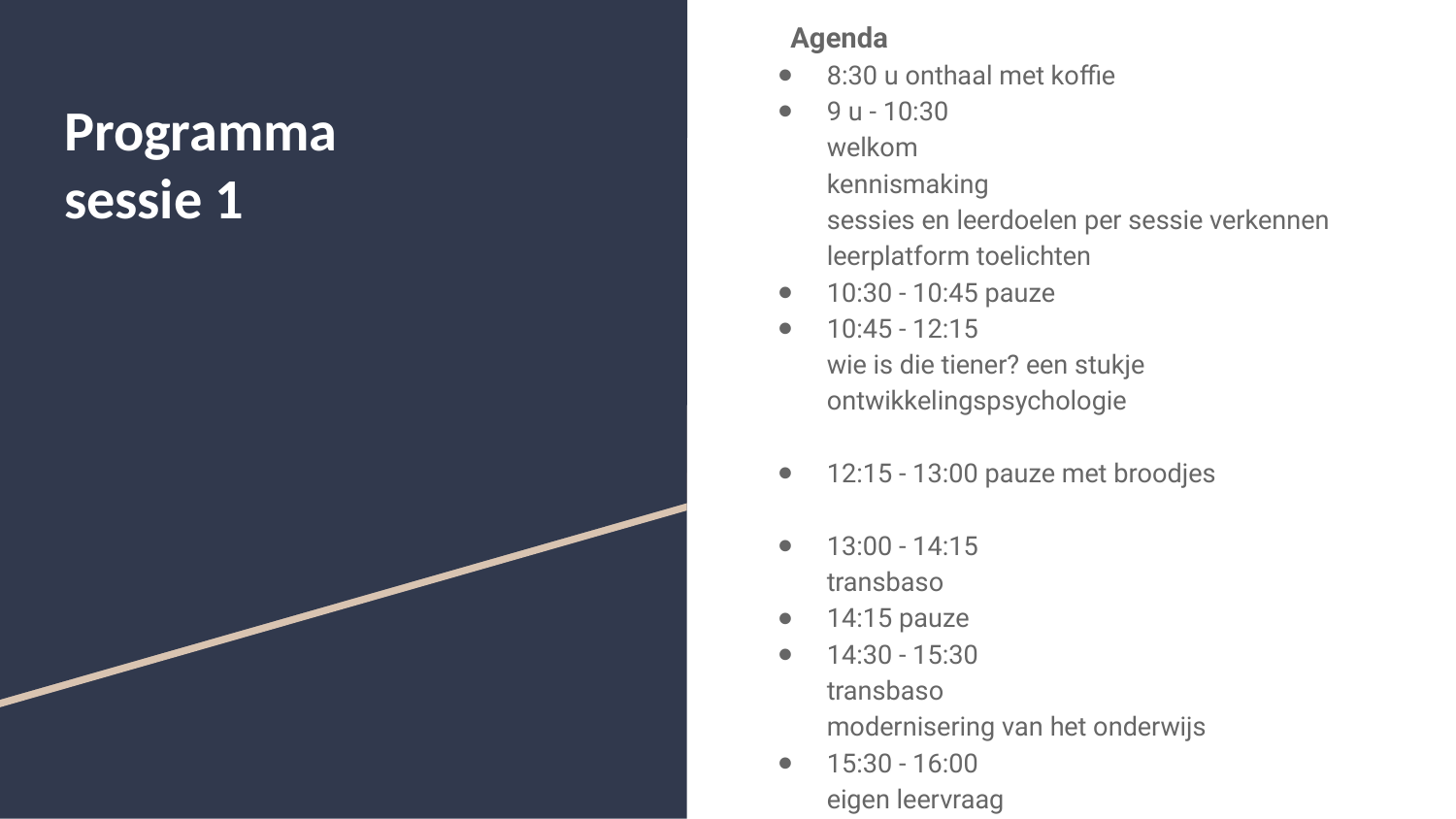

Agenda
8:30 u onthaal met koffie
9 u - 10:30
welkom
kennismaking
sessies en leerdoelen per sessie verkennen
leerplatform toelichten
10:30 - 10:45 pauze
10:45 - 12:15
wie is die tiener? een stukje ontwikkelingspsychologie

12:15 - 13:00 pauze met broodjes

13:00 - 14:15
transbaso
14:15 pauze
14:30 - 15:30
transbaso
modernisering van het onderwijs
15:30 - 16:00
eigen leervraag

# Programma
sessie 1